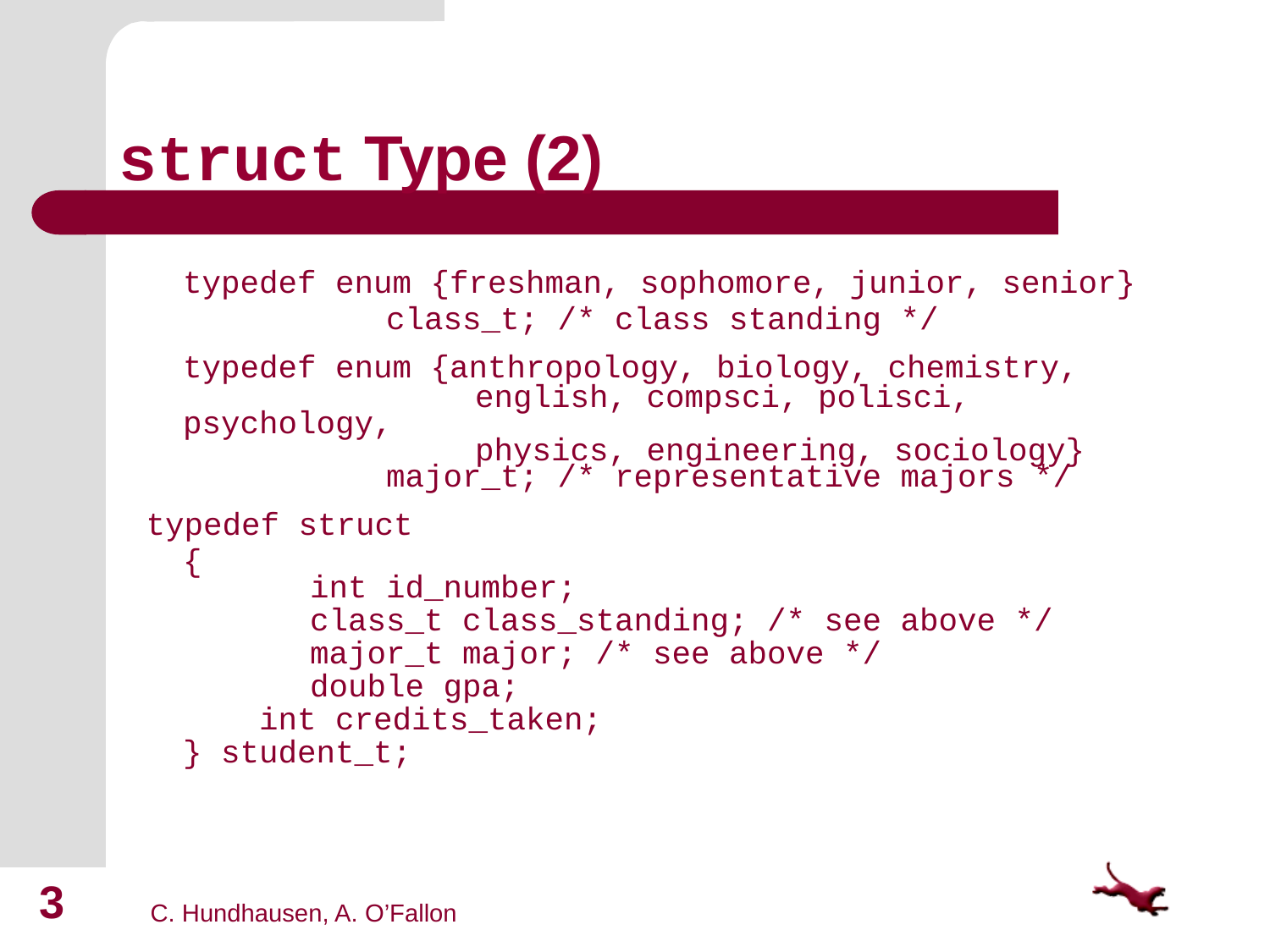

# struct Type (2)
	typedef enum {freshman, sophomore, junior, senior}
		    class_t; /* class standing */
	typedef enum {anthropology, biology, chemistry,
		  english, compsci, polisci, psychology,
		  physics, engineering, sociology}
	    major_t; /* representative majors */
  typedef struct
	{
	int id_number;
		class_t class_standing; /* see above */
		major_t major; /* see above */
		double gpa;
	    int credits_taken;
	} student_t;

3
C. Hundhausen, A. O’Fallon